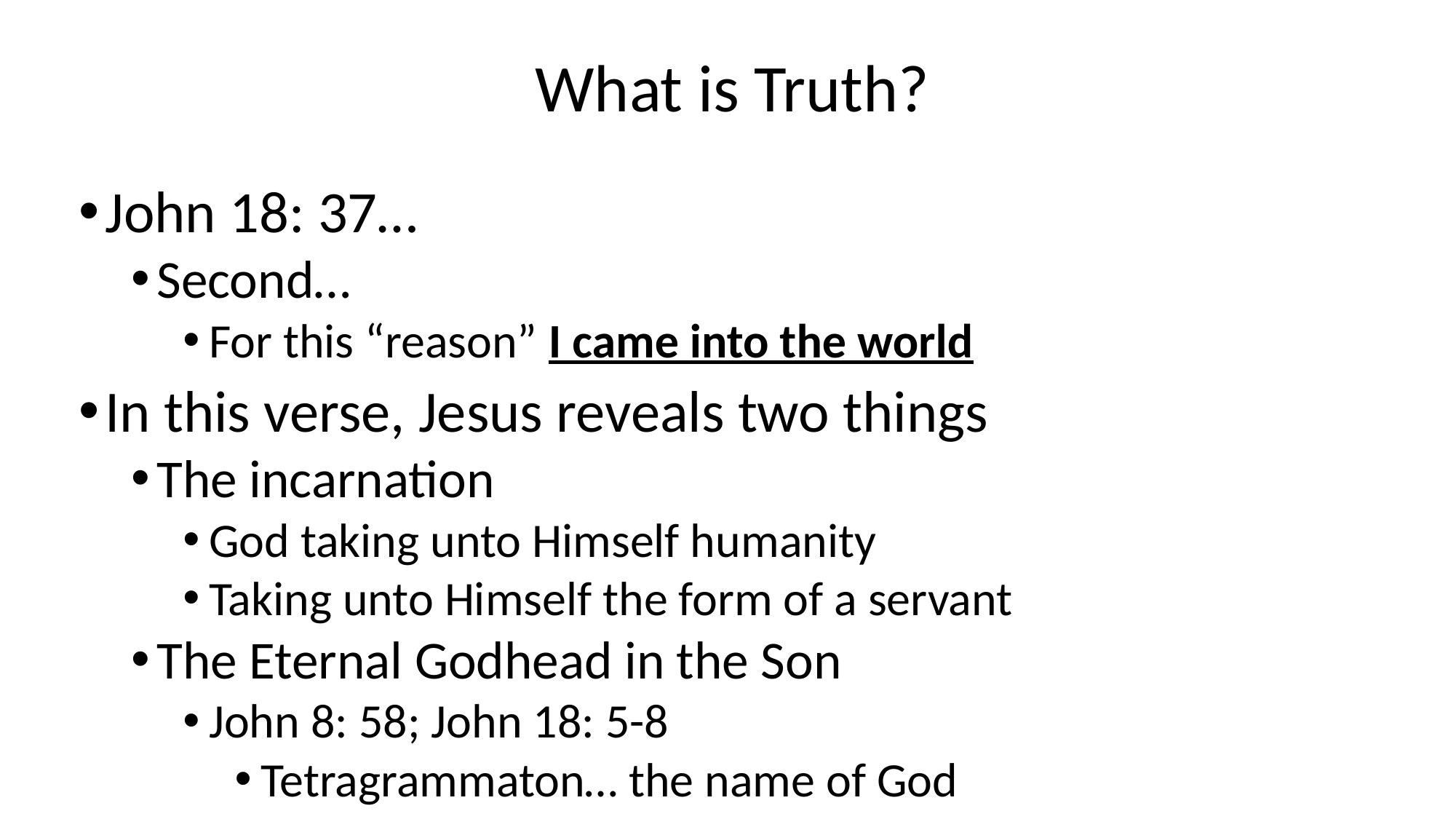

# What is Truth?
John 18: 37…
Second…
For this “reason” I came into the world
In this verse, Jesus reveals two things
The incarnation
God taking unto Himself humanity
Taking unto Himself the form of a servant
The Eternal Godhead in the Son
John 8: 58; John 18: 5-8
Tetragrammaton… the name of God